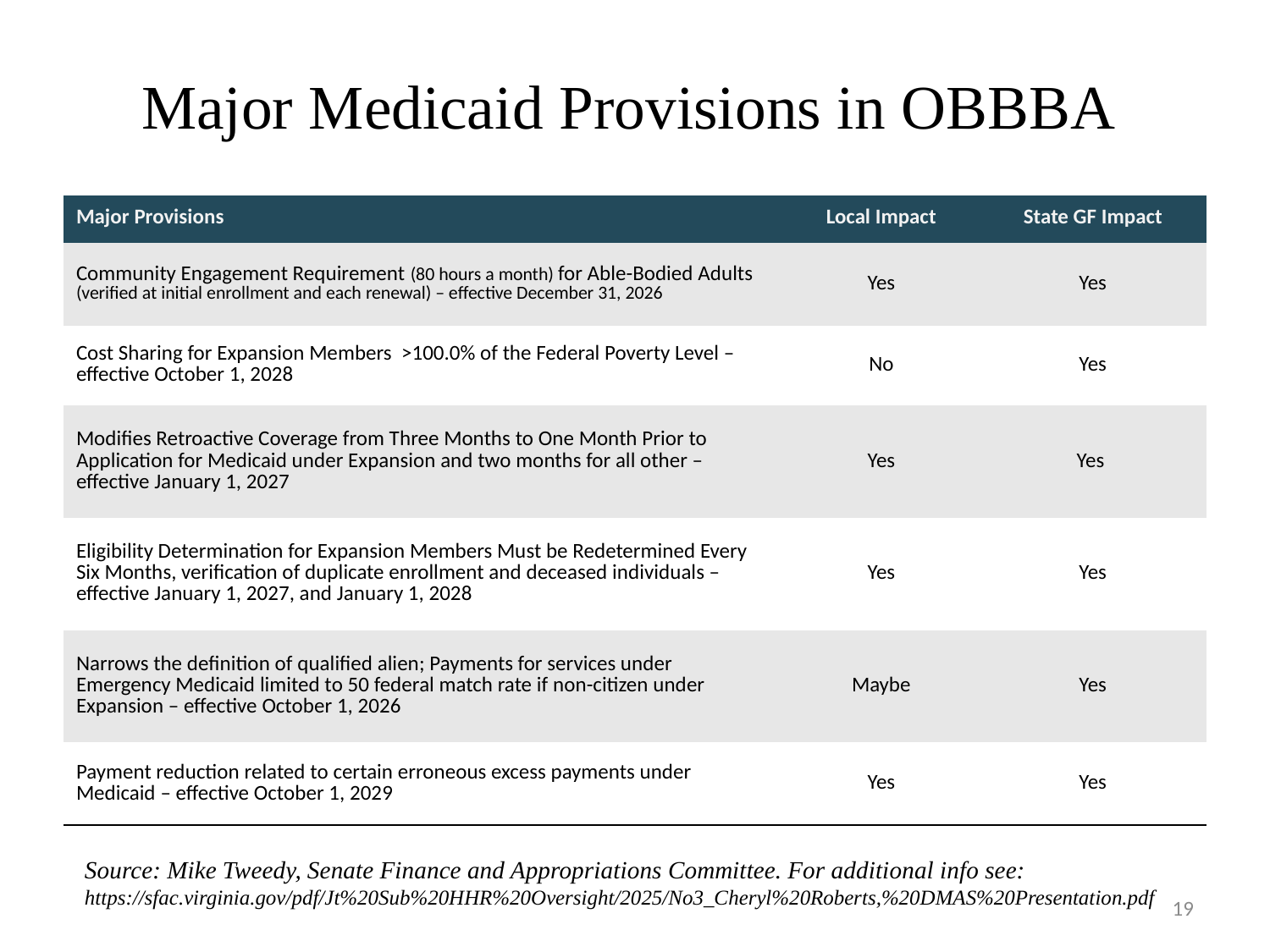

# Major Medicaid Provisions in OBBBA
| Major Provisions | Local Impact | State GF Impact |
| --- | --- | --- |
| Community Engagement Requirement (80 hours a month) for Able-Bodied Adults (verified at initial enrollment and each renewal) – effective December 31, 2026 | Yes | Yes |
| Cost Sharing for Expansion Members >100.0% of the Federal Poverty Level – effective October 1, 2028 | No | Yes |
| Modifies Retroactive Coverage from Three Months to One Month Prior to Application for Medicaid under Expansion and two months for all other – effective January 1, 2027 | Yes | Yes |
| Eligibility Determination for Expansion Members Must be Redetermined Every Six Months, verification of duplicate enrollment and deceased individuals – effective January 1, 2027, and January 1, 2028 | Yes | Yes |
| Narrows the definition of qualified alien; Payments for services under Emergency Medicaid limited to 50 federal match rate if non-citizen under Expansion – effective October 1, 2026 | Maybe | Yes |
| Payment reduction related to certain erroneous excess payments under Medicaid – effective October 1, 2029 | Yes | Yes |
Source: Mike Tweedy, Senate Finance and Appropriations Committee. For additional info see:
https://sfac.virginia.gov/pdf/Jt%20Sub%20HHR%20Oversight/2025/No3_Cheryl%20Roberts,%20DMAS%20Presentation.pdf
19